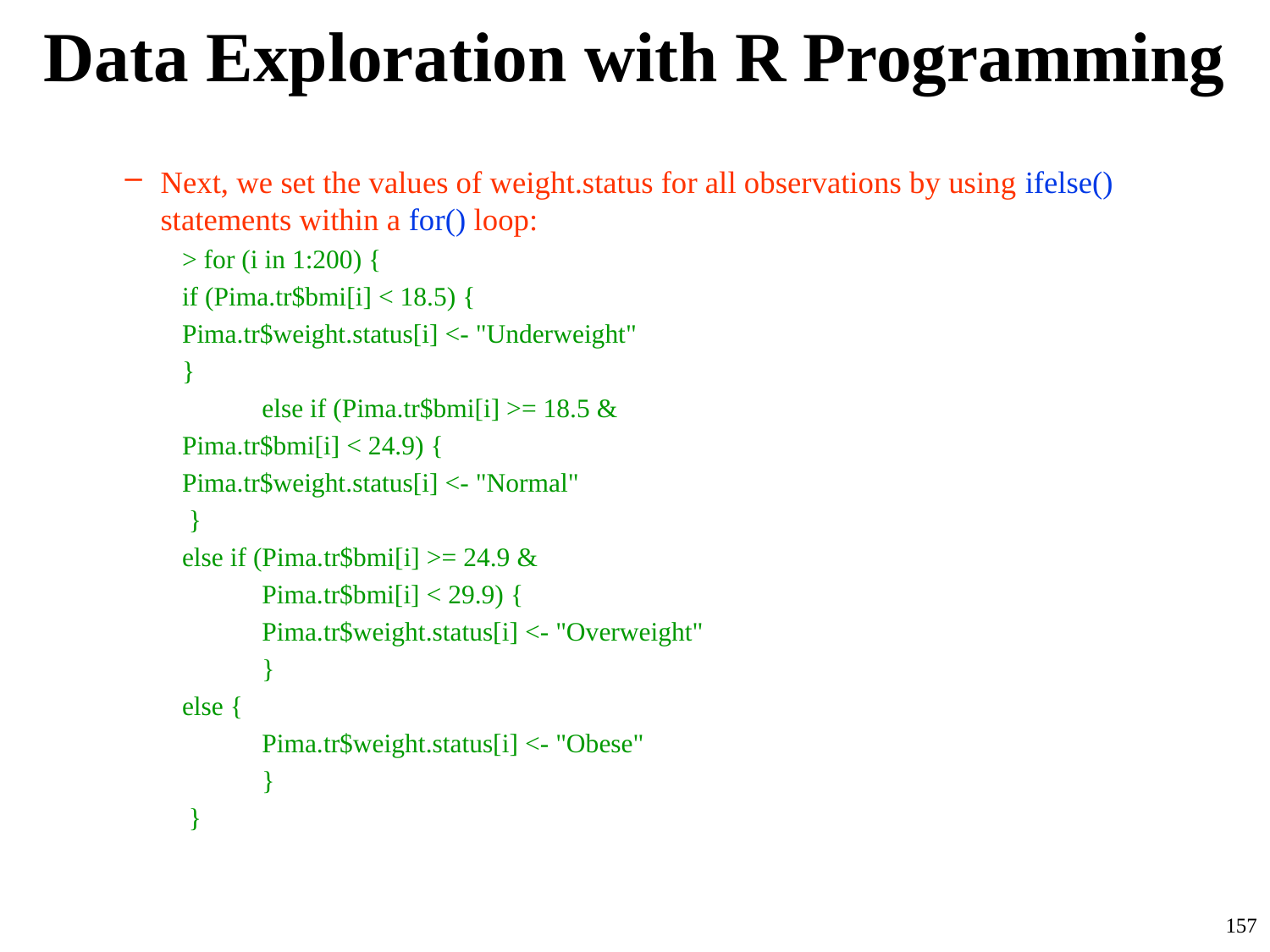

# Data Exploration with R Programming
Next, we set the values of weight.status for all observations by using ifelse() statements within a for() loop:
> for (i in 1:200) {
	if (Pima.tr$bmi[i] < 18.5) {
		Pima.tr$weight.status[i] <- "Underweight"
	}
 	else if (Pima.tr$bmi[i] >= 18.5 &
		Pima.tr$bmi[i] < 24.9) {
		Pima.tr$weight.status[i] <- "Normal"
	 }
	else if (Pima.tr$bmi[i] >= 24.9 &
 		Pima.tr$bmi[i] < 29.9) {
 		Pima.tr$weight.status[i] <- "Overweight"
 	}
	else {
 		Pima.tr$weight.status[i] <- "Obese"
 	}
 }
157